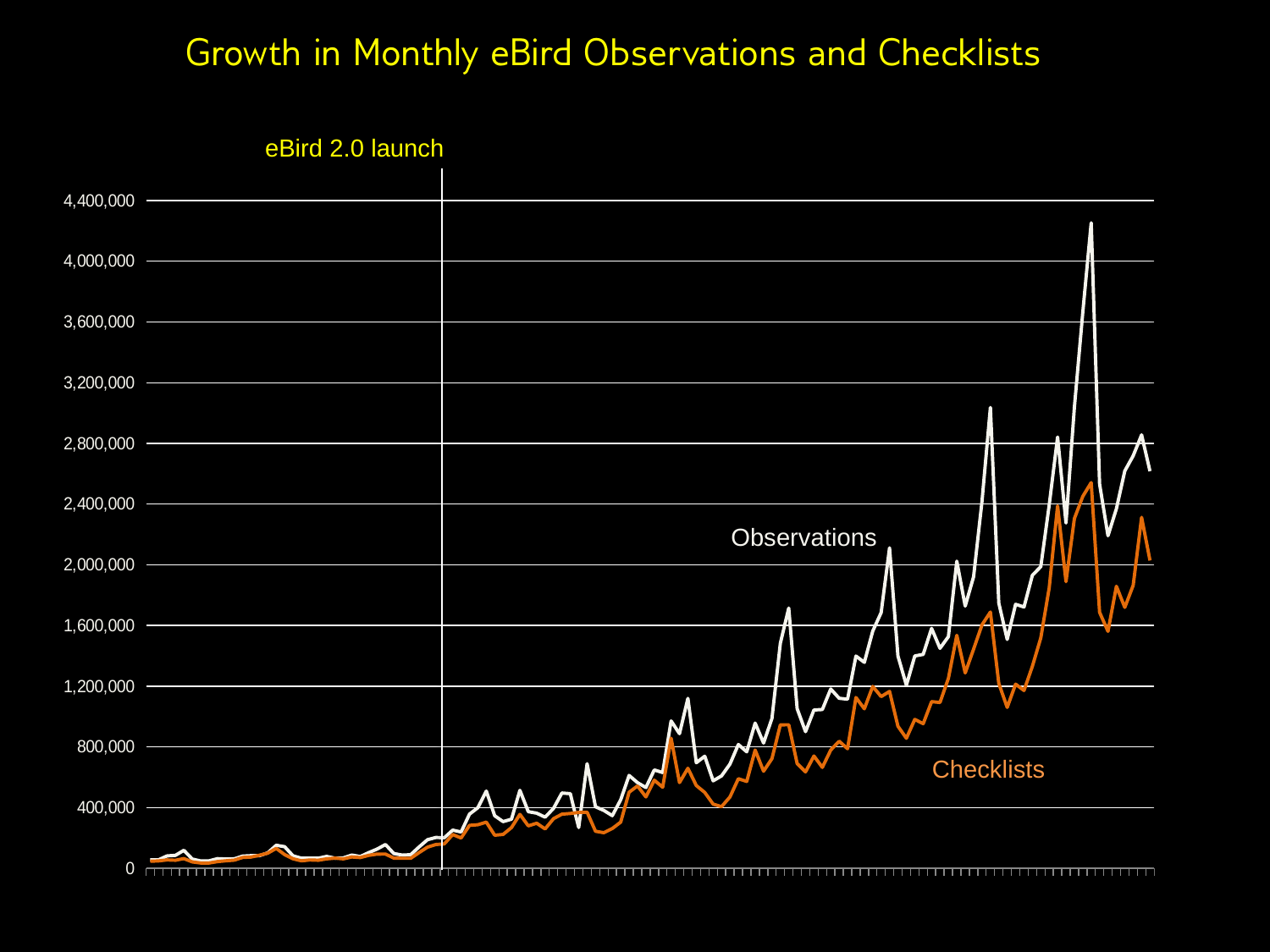

# Growth in Monthly eBird Observations and Checklists

eBird 2.0 launch

### Chart

| Category |  |  |
|---|---|---|
| 2003.0 | 55525.0 | 4634.0 |
|  | 56214.0 | 4839.0 |
|  | 81695.0 | 5500.0 |
|  | 85275.0 | 5273.0 |
|  | 118449.0 | 6365.0 |
|  | 60556.0 | 4180.0 |
|  | 48184.0 | 3485.0 |
|  | 48689.0 | 3479.0 |
|  | 63179.0 | 4400.0 |
|  | 60778.0 | 4912.0 |
|  | 61850.0 | 5350.0 |
|  | 80319.0 | 7118.0 |
| 2004.0 | 83368.0 | 7401.0 |
|  | 83429.0 | 8607.0 |
|  | 102107.0 | 10005.0 |
|  | 151904.0 | 13108.0 |
|  | 142220.0 | 9025.0 |
|  | 82013.0 | 6242.0 |
|  | 66408.0 | 4883.0 |
|  | 65943.0 | 5488.0 |
|  | 66402.0 | 5295.0 |
|  | 78433.0 | 6214.0 |
|  | 66462.0 | 6668.0 |
|  | 68493.0 | 6203.0 |
| 2005.0 | 87221.0 | 7436.0 |
|  | 77495.0 | 7070.0 |
|  | 103271.0 | 8542.0 |
|  | 126557.0 | 9345.0 |
|  | 156686.0 | 9403.0 |
|  | 97185.0 | 6706.0 |
|  | 86867.0 | 6570.0 |
|  | 89490.0 | 6551.0 |
|  | 140687.0 | 10329.0 |
|  | 188436.0 | 13933.0 |
|  | 203068.0 | 15686.0 |
|  | 201161.0 | 16078.0 |
| 2006.0 | 251336.0 | 22239.0 |
|  | 238830.0 | 19953.0 |
|  | 356646.0 | 28266.0 |
|  | 399653.0 | 28703.0 |
|  | 508968.0 | 30408.0 |
|  | 346324.0 | 21780.0 |
|  | 307415.0 | 22326.0 |
|  | 323679.0 | 26841.0 |
|  | 513738.0 | 35523.0 |
|  | 372791.0 | 27929.0 |
|  | 363101.0 | 29675.0 |
|  | 336554.0 | 25899.0 |
| 2007.0 | 394634.0 | 32672.0 |
|  | 495782.0 | 35634.0 |
|  | 491450.0 | 36117.0 |
|  | 268548.0 | 36793.0 |
|  | 689453.0 | 36958.0 |
|  | 405589.0 | 24379.0 |
|  | 381105.0 | 23446.0 |
|  | 346438.0 | 26196.0 |
|  | 451410.0 | 30424.0 |
|  | 611556.0 | 50114.0 |
|  | 564310.0 | 54265.0 |
|  | 532140.0 | 47065.0 |
| 2008.0 | 647980.0 | 58053.0 |
|  | 630913.0 | 53414.0 |
|  | 970975.0 | 85717.0 |
|  | 887076.0 | 56450.0 |
|  | 1119552.0 | 65910.0 |
|  | 695654.0 | 54534.0 |
|  | 738583.0 | 49990.0 |
|  | 576231.0 | 42273.0 |
|  | 608706.0 | 40611.0 |
|  | 686656.0 | 47000.0 |
|  | 815537.0 | 58982.0 |
|  | 767475.0 | 57220.0 |
| 2009.0 | 956656.0 | 77908.0 |
|  | 825586.0 | 63966.0 |
|  | 987200.0 | 72246.0 |
|  | 1482609.0 | 94494.0 |
|  | 1714655.0 | 94546.0 |
|  | 1051831.0 | 69035.0 |
|  | 900299.0 | 63490.0 |
|  | 1043346.0 | 73984.0 |
|  | 1046168.0 | 66451.0 |
|  | 1181335.0 | 77903.0 |
|  | 1120223.0 | 83744.0 |
|  | 1114471.0 | 78771.0 |
| 2010.0 | 1398646.0 | 112506.0 |
|  | 1357194.0 | 105113.0 |
|  | 1562618.0 | 119806.0 |
|  | 1684966.0 | 113142.0 |
|  | 2111443.0 | 116574.0 |
|  | 1398455.0 | 93553.0 |
|  | 1206100.0 | 85680.0 |
|  | 1399220.0 | 98125.0 |
|  | 1409376.0 | 95241.0 |
|  | 1580765.0 | 109830.0 |
|  | 1449454.0 | 109265.0 |
|  | 1526404.0 | 125150.0 |
| 2011.0 | 2023978.0 | 153507.0 |
|  | 1727762.0 | 128716.0 |
|  | 1921564.0 | 144429.0 |
|  | 2418201.0 | 160398.0 |
|  | 3036359.0 | 168880.0 |
|  | 1747572.0 | 121777.0 |
|  | 1507981.0 | 105991.0 |
|  | 1739758.0 | 121348.0 |
|  | 1721551.0 | 117158.0 |
|  | 1931020.0 | 133140.0 |
|  | 1987563.0 | 151841.0 |
|  | 2393101.0 | 184759.0 |
| 2012.0 | 2842076.0 | 238799.0 |
|  | 2275485.0 | 188855.0 |
|  | 3038514.0 | 230479.0 |
|  | 3663781.0 | 245046.0 |
|  | 4252976.0 | 254151.0 |
|  | 2531616.0 | 168669.0 |
|  | 2191168.0 | 156090.0 |
|  | 2369371.0 | 185801.0 |
|  | 2618202.0 | 171932.0 |
|  | 2718122.0 | 186446.0 |
|  | 2855967.0 | 231264.0 |
|  | 2616747.0 | 202819.0 |
Observations
Checklists